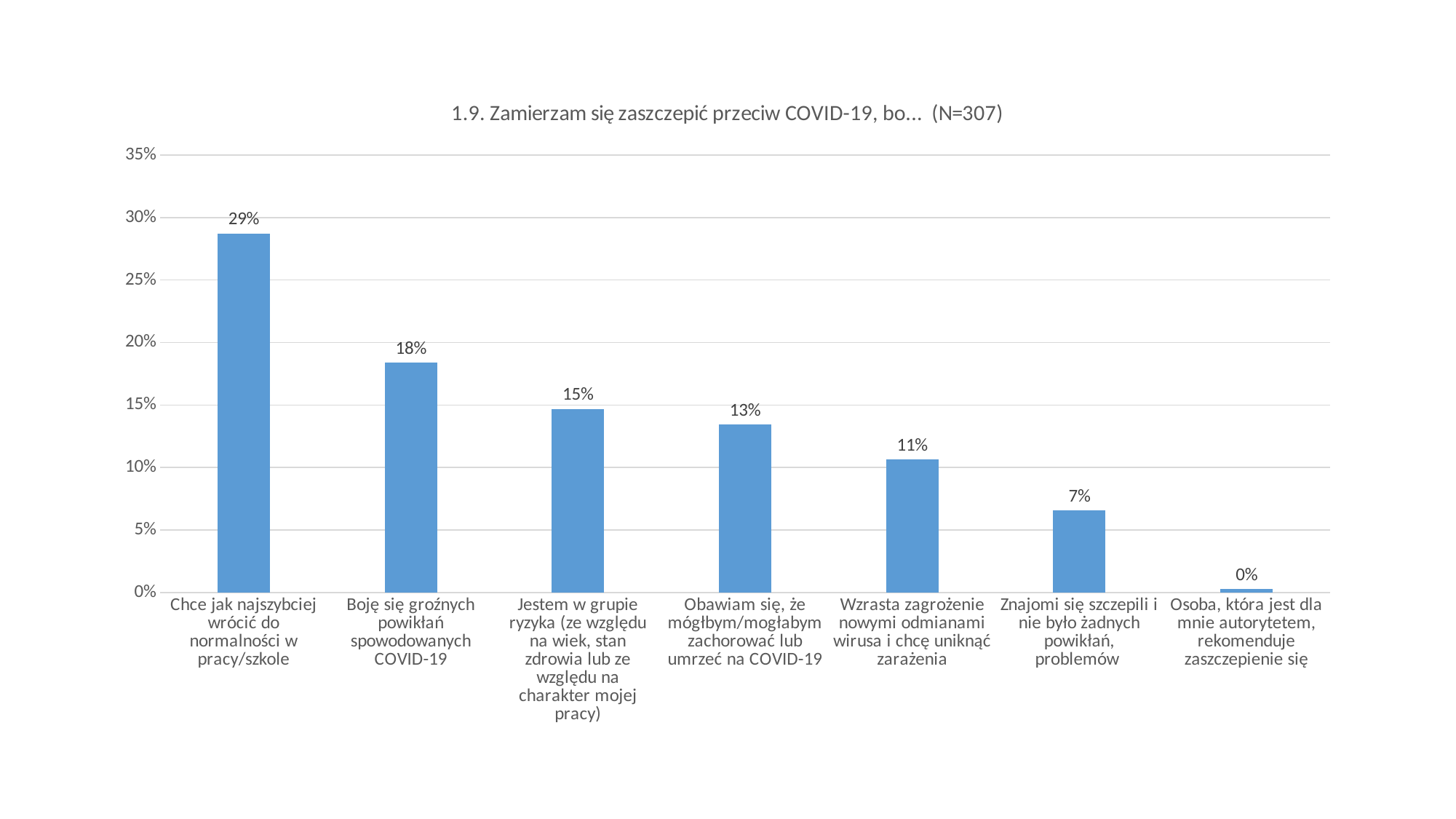

### Chart:

| Category |  |
|---|---|
| Chce jak najszybciej wrócić do normalności w pracy/szkole | 0.28707141113402845 |
| Boję się groźnych powikłań spowodowanych COVID-19 | 0.1838112850760232 |
| Jestem w grupie ryzyka (ze względu na wiek, stan zdrowia lub ze względu na charakter mojej pracy) | 0.14695550852773978 |
| Obawiam się, że mógłbym/mogłabym zachorować lub umrzeć na COVID-19 | 0.13422636631938997 |
| Wzrasta zagrożenie nowymi odmianami wirusa i chcę uniknąć zarażenia | 0.10639477215294084 |
| Znajomi się szczepili i nie było żadnych powikłań, problemów  | 0.06561761441003028 |
| Osoba, która jest dla mnie autorytetem, rekomenduje zaszczepienie się | 0.0027539880351552214 |